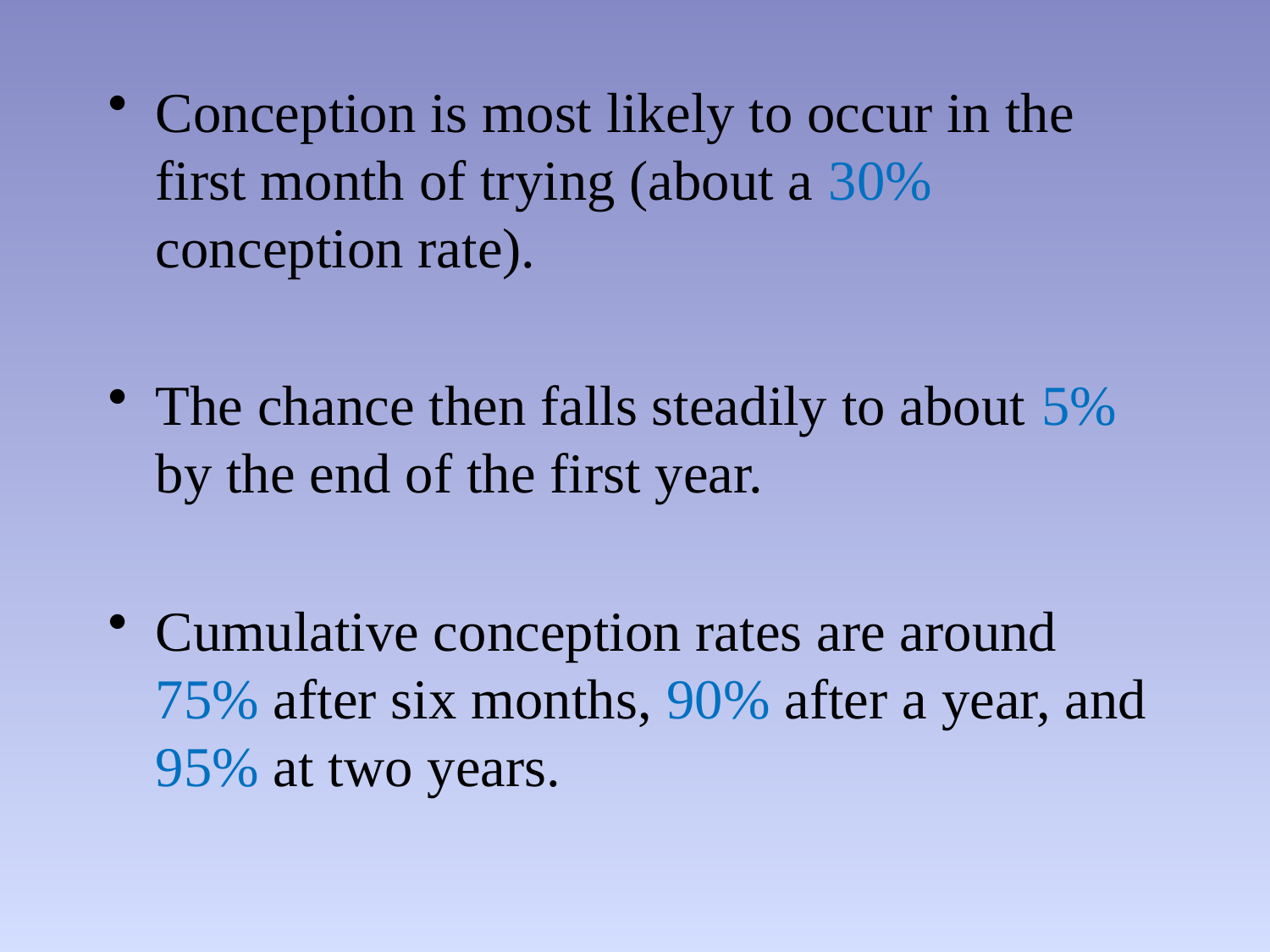

Conception is most likely to occur in the first month of trying (about a 30% conception rate).

The chance then falls steadily to about 5% by the end of the first year.

Cumulative conception rates are around 75% after six months, 90% after a year, and 95% at two years.